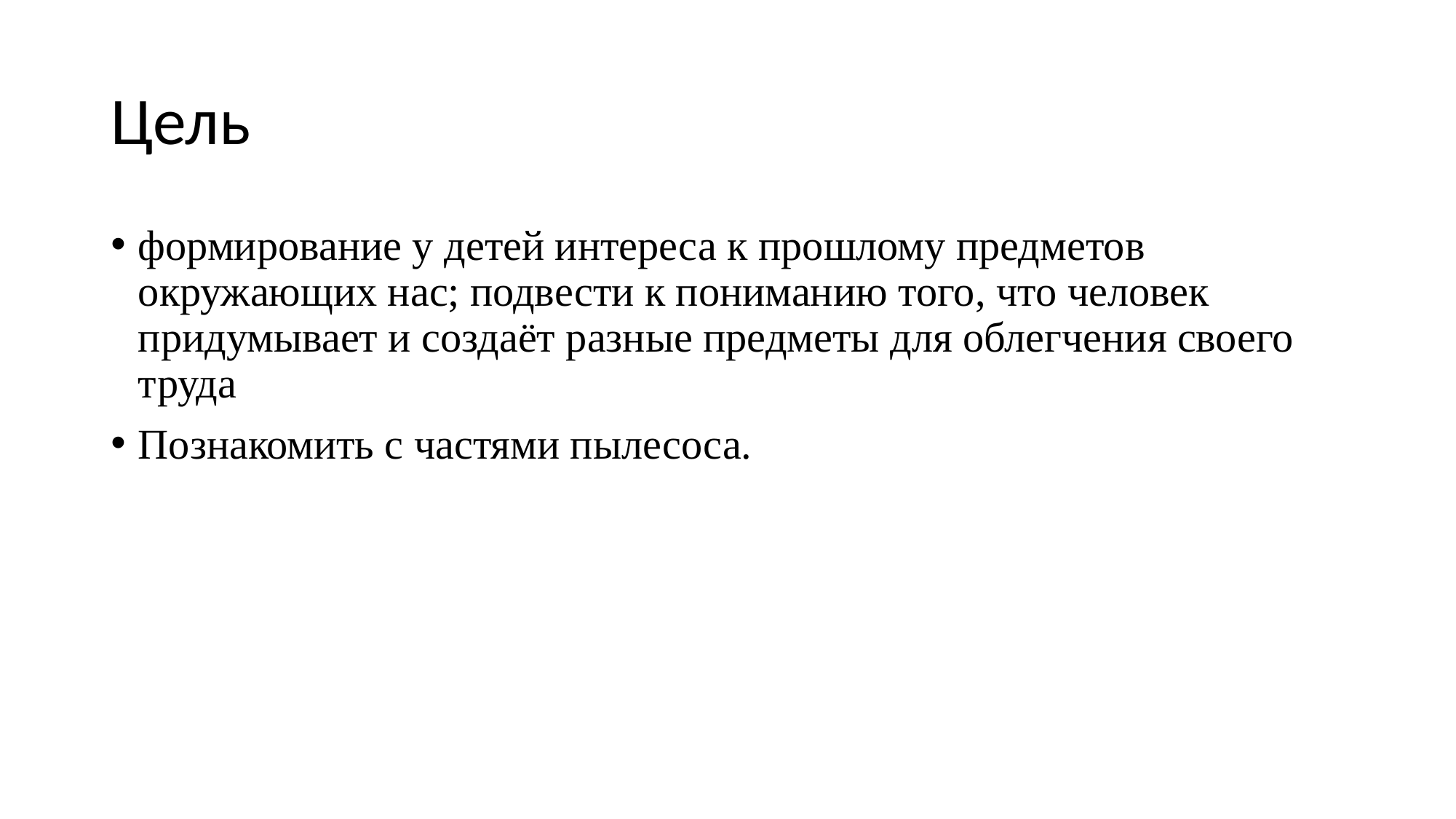

# Цель
формирование у детей интереса к прошлому предметов окружающих нас; подвести к пониманию того, что человек придумывает и создаёт разные предметы для облегчения своего труда
Познакомить с частями пылесоса.